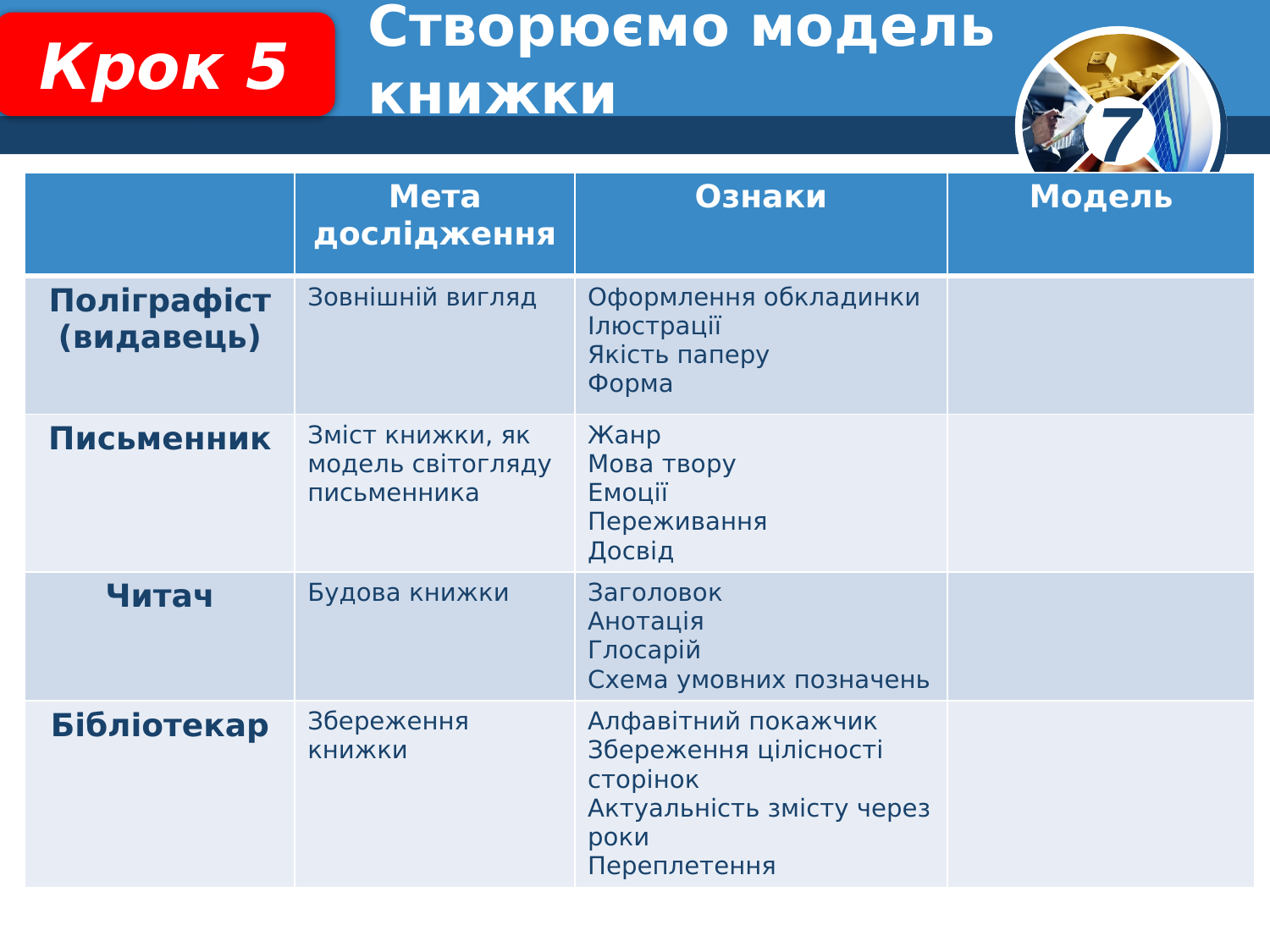

Крок 5
# Створюємо модель книжки
|  | Мета дослідження | Ознаки | Модель |
| --- | --- | --- | --- |
| Поліграфіст (видавець) | Зовнішній вигляд | Оформлення обкладинки Ілюстрації Якість паперу Форма |  |
| Письменник | Зміст книжки, як модель світогляду письменника | Жанр Мова твору Емоції Переживання Досвід |  |
| Читач | Будова книжки | Заголовок Анотація Глосарій Схема умовних позначень |  |
| Бібліотекар | Збереження книжки | Алфавітний покажчик Збереження цілісності сторінок Актуальність змісту через роки Переплетення |  |